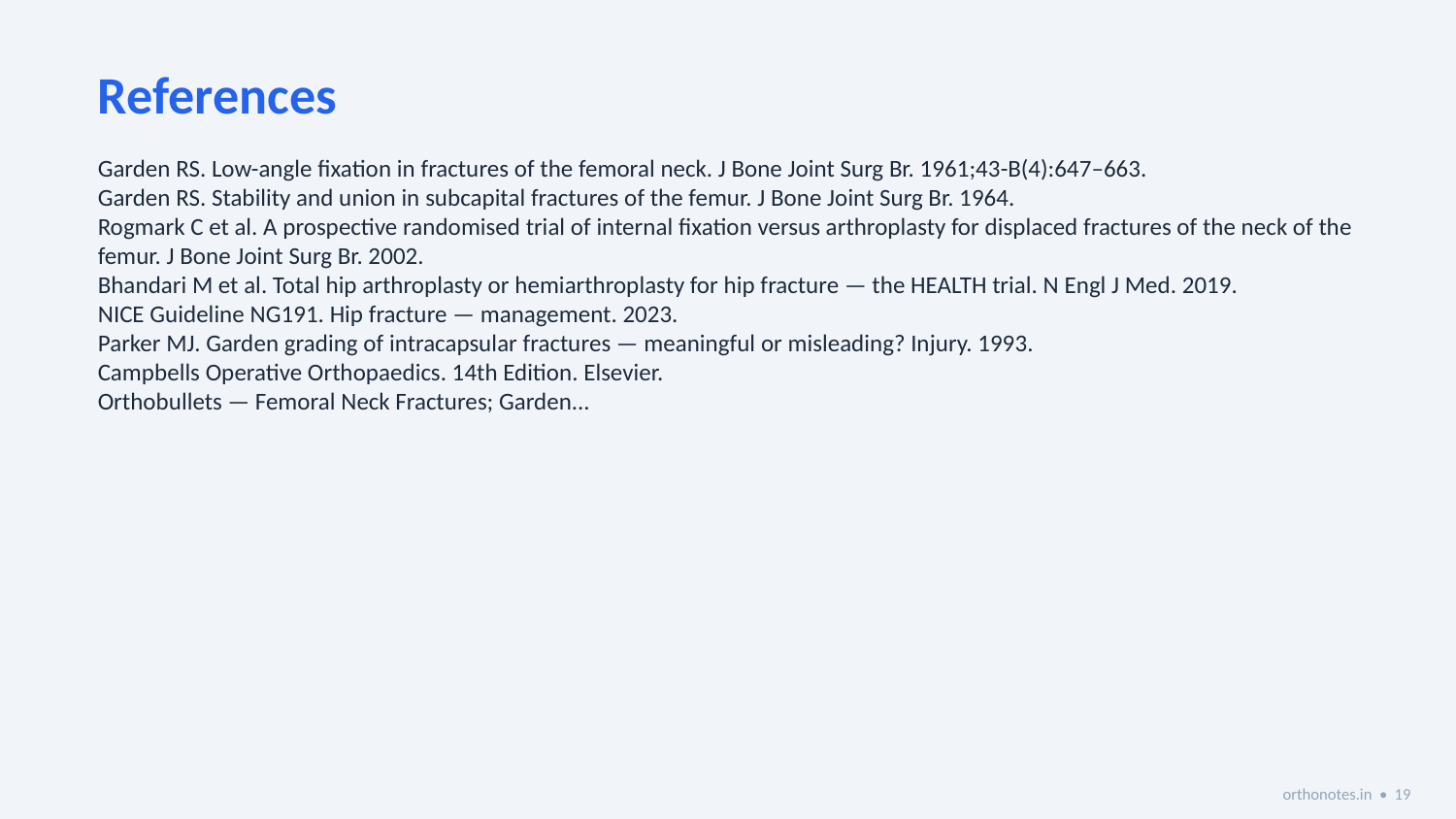

References
Garden RS. Low-angle fixation in fractures of the femoral neck. J Bone Joint Surg Br. 1961;43-B(4):647–663.
Garden RS. Stability and union in subcapital fractures of the femur. J Bone Joint Surg Br. 1964.
Rogmark C et al. A prospective randomised trial of internal fixation versus arthroplasty for displaced fractures of the neck of the femur. J Bone Joint Surg Br. 2002.
Bhandari M et al. Total hip arthroplasty or hemiarthroplasty for hip fracture — the HEALTH trial. N Engl J Med. 2019.
NICE Guideline NG191. Hip fracture — management. 2023.
Parker MJ. Garden grading of intracapsular fractures — meaningful or misleading? Injury. 1993.
Campbells Operative Orthopaedics. 14th Edition. Elsevier.
Orthobullets — Femoral Neck Fractures; Garden...
orthonotes.in  •  19